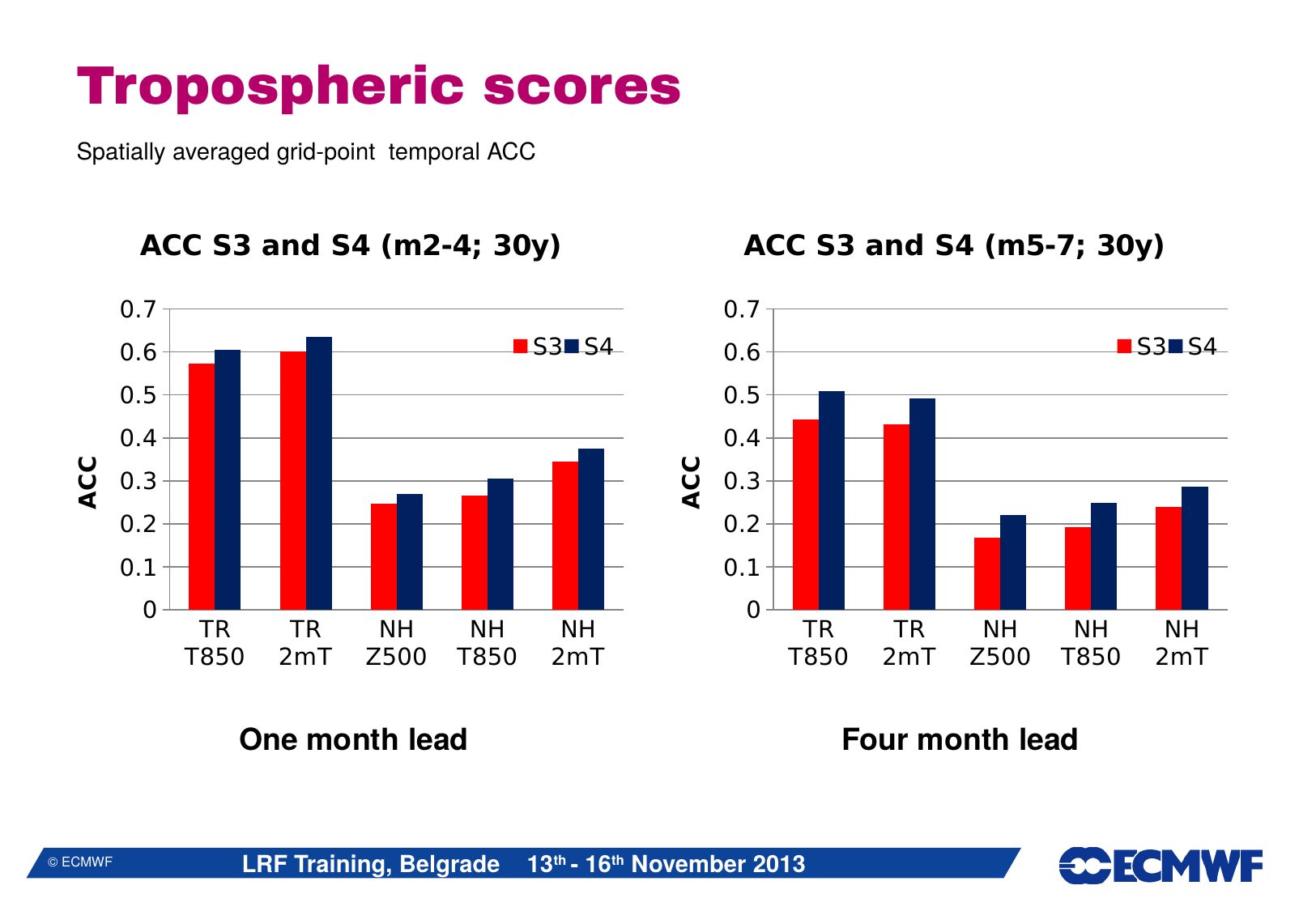

# Tropospheric scores
Spatially averaged grid-point  temporal ACC

### Chart: ACC S3 and S4 (m2-4; 30y)

| Category | S3 | S4 |
|---|---|---|
| TR T850 | 0.573 | 0.6050000000000006 |
| TR 2mT | 0.6010000000000006 | 0.6350000000000015 |
| NH Z500 | 0.24600000000000033 | 0.27 |
| NH T850 | 0.266 | 0.3060000000000004 |
| NH 2mT | 0.34500000000000014 | 0.37500000000000067 |

### Chart: ACC S3 and S4 (m5-7; 30y)

| Category | S3 | S4 |
|---|---|---|
| TR T850 | 0.443 | 0.509 |
| TR 2mT | 0.4310000000000004 | 0.4920000000000004 |
| NH Z500 | 0.167 | 0.221 |
| NH T850 | 0.192 | 0.24900000000000033 |
| NH 2mT | 0.2400000000000002 | 0.2870000000000003 |
One month lead
Four month lead